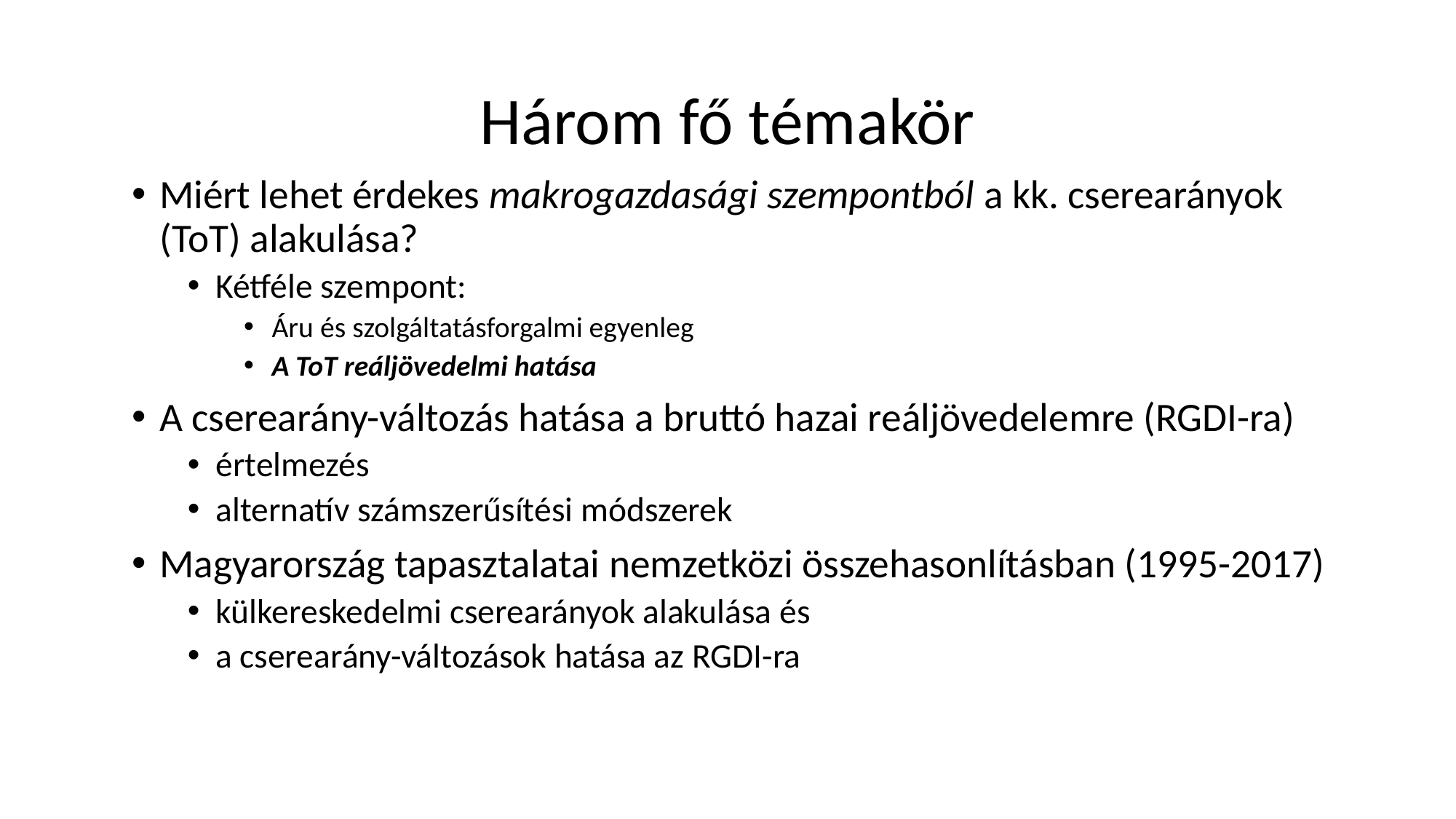

# Három fő témakör
Miért lehet érdekes makrogazdasági szempontból a kk. cserearányok (ToT) alakulása?
Kétféle szempont:
Áru és szolgáltatásforgalmi egyenleg
A ToT reáljövedelmi hatása
A cserearány-változás hatása a bruttó hazai reáljövedelemre (RGDI-ra)
értelmezés
alternatív számszerűsítési módszerek
Magyarország tapasztalatai nemzetközi összehasonlításban (1995-2017)
külkereskedelmi cserearányok alakulása és
a cserearány-változások hatása az RGDI-ra